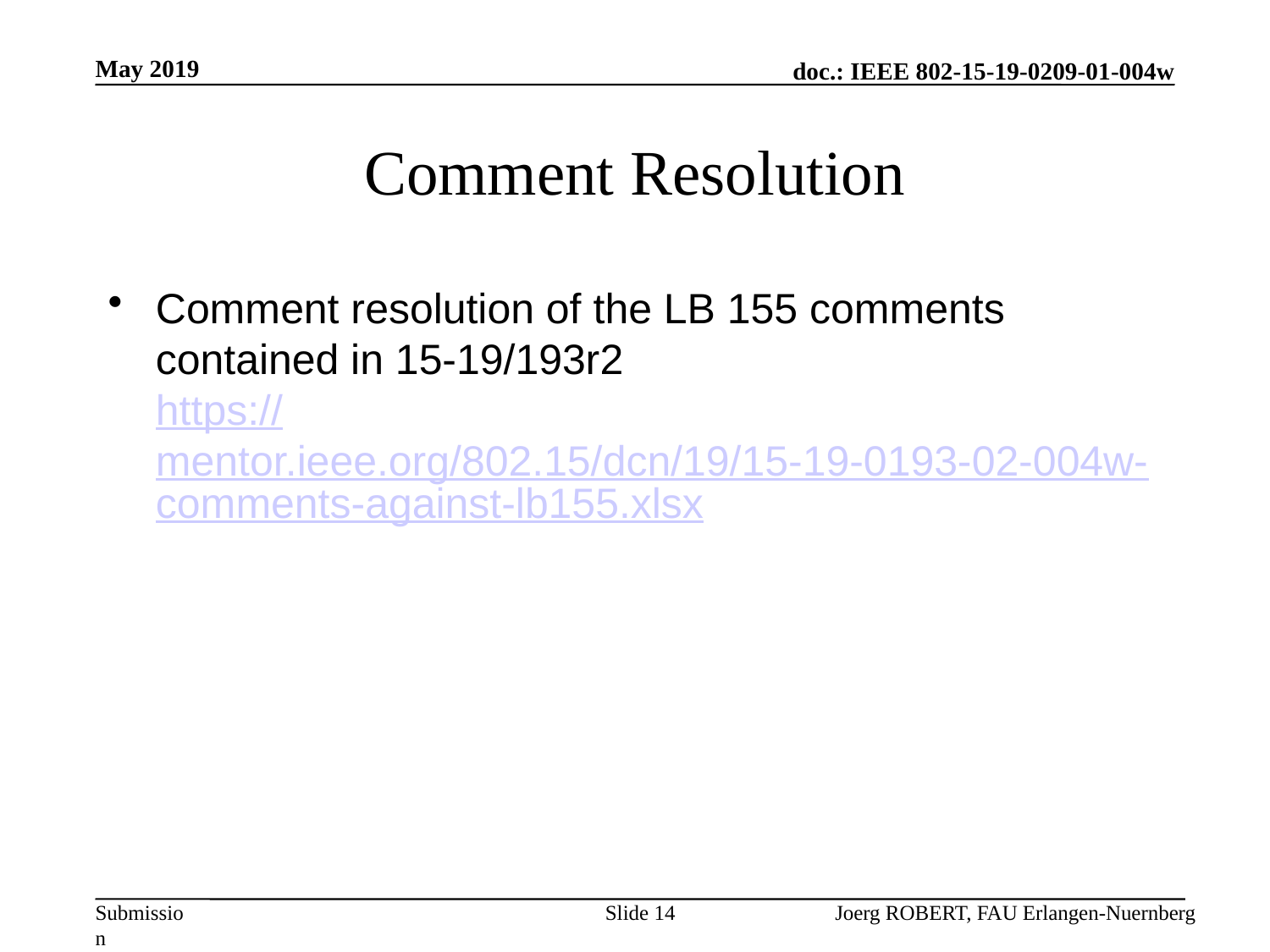

May 2019
# Comment Resolution
Comment resolution of the LB 155 comments contained in 15-19/193r2
https://mentor.ieee.org/802.15/dcn/19/15-19-0193-02-004w-comments-against-lb155.xlsx

Slide 14
Joerg ROBERT, FAU Erlangen-Nuernberg